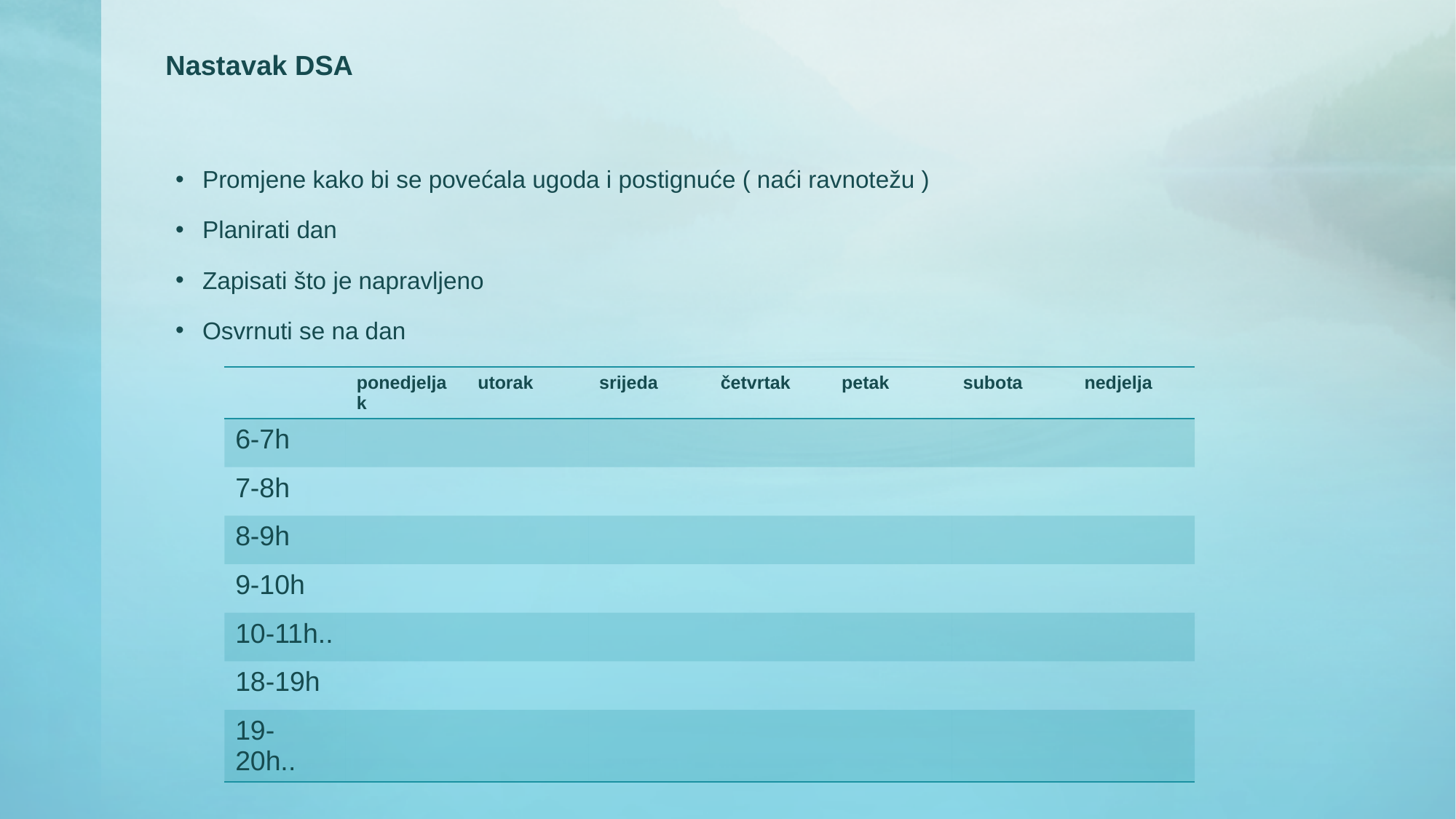

# Nastavak DSA
Promjene kako bi se povećala ugoda i postignuće ( naći ravnotežu )
Planirati dan
Zapisati što je napravljeno
Osvrnuti se na dan

|  | ponedjeljak | utorak | srijeda | četvrtak | petak | subota | nedjelja |
| --- | --- | --- | --- | --- | --- | --- | --- |
| 6-7h |  |  |  |  |  |  |  |
| 7-8h |  |  |  |  |  |  |  |
| 8-9h |  |  |  |  |  |  |  |
| 9-10h |  |  |  |  |  |  |  |
| 10-11h.. |  |  |  |  |  |  |  |
| 18-19h |  |  |  |  |  |  |  |
| 19-20h.. |  |  |  |  |  |  |  |